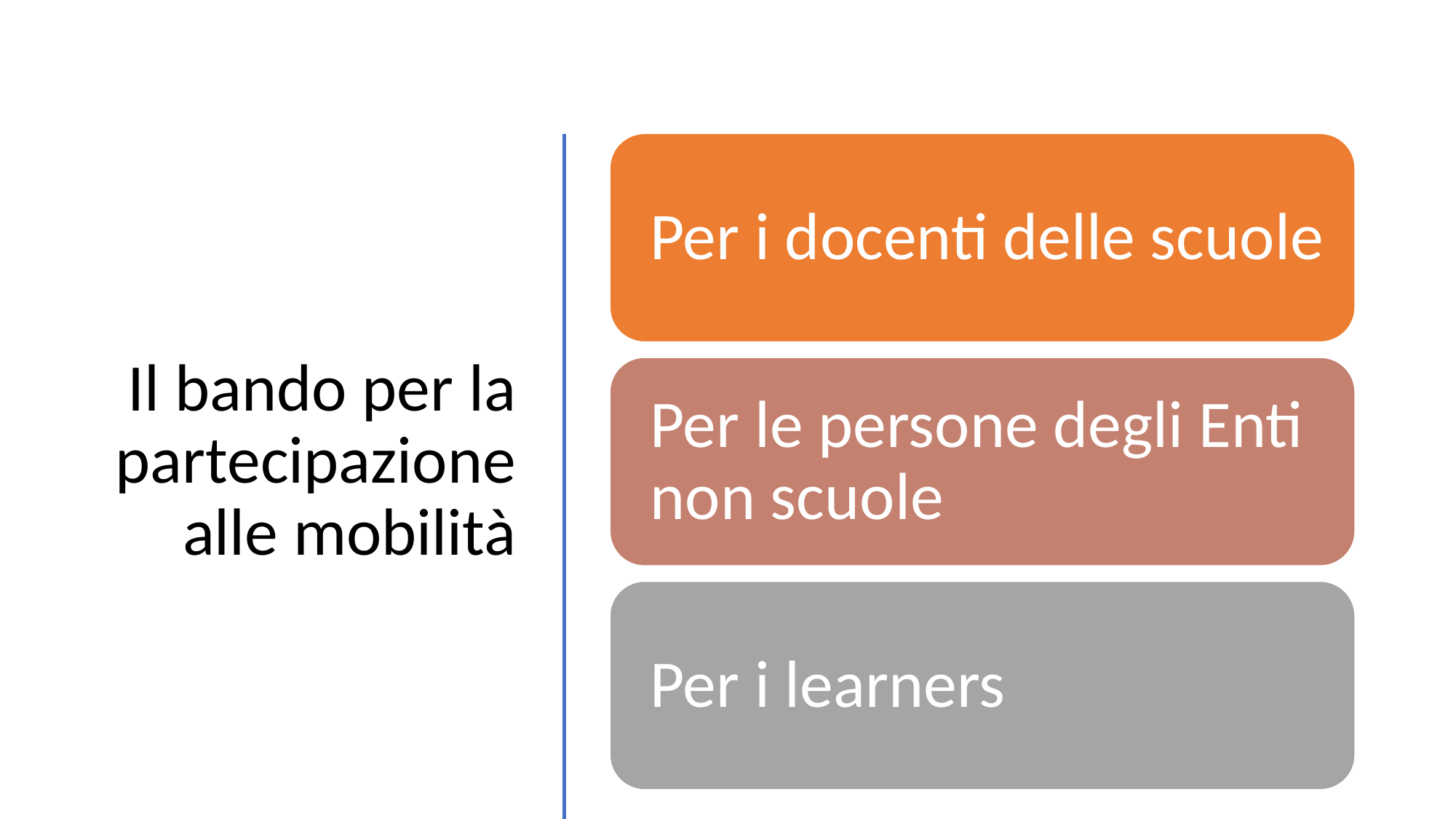

# Il bando per la partecipazione alle mobilità
Per i docenti delle scuole
Per le persone degli Enti non scuole
Per i learners